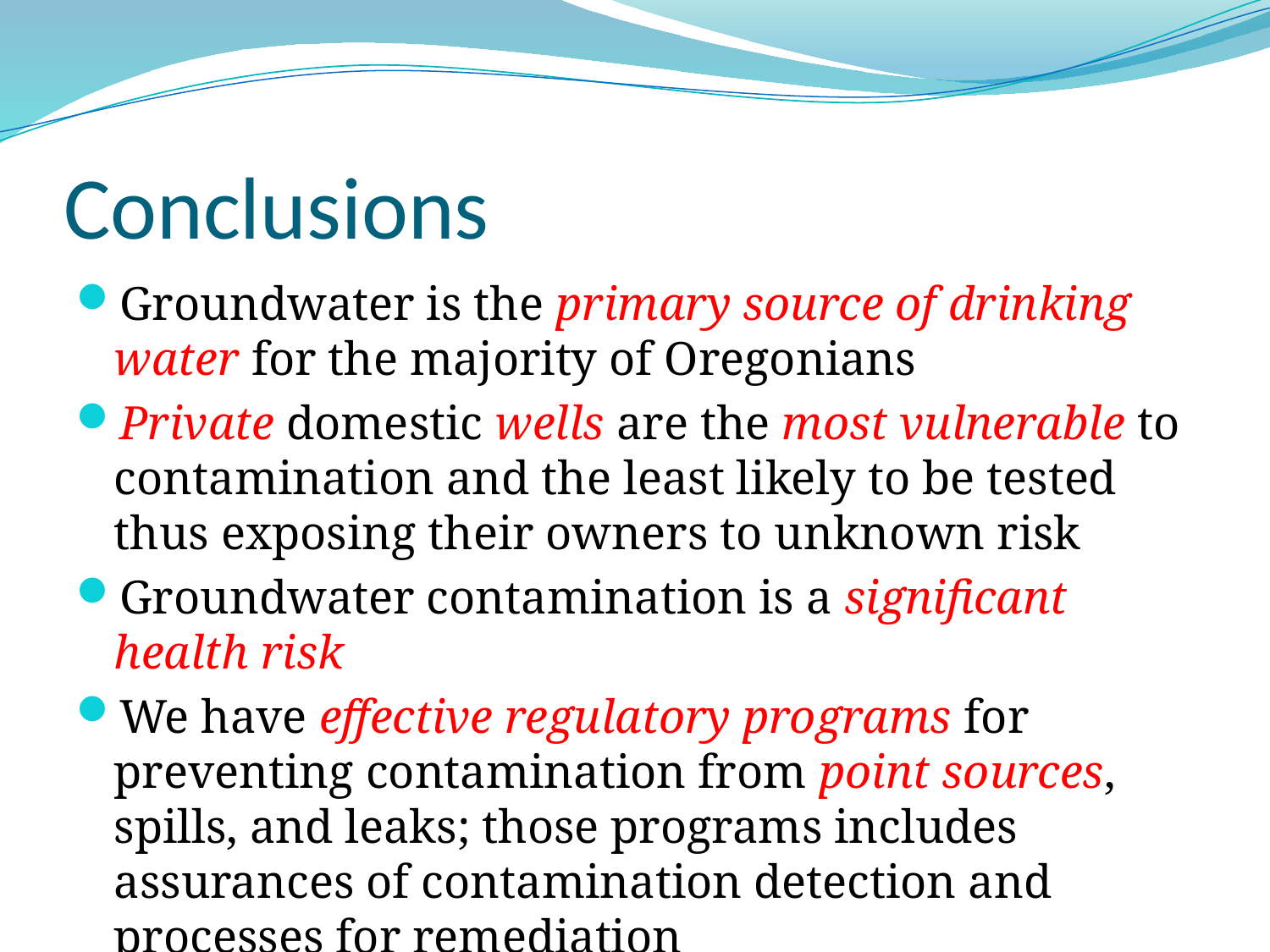

# Conclusions
Groundwater is the primary source of drinking water for the majority of Oregonians
Private domestic wells are the most vulnerable to contamination and the least likely to be tested thus exposing their owners to unknown risk
Groundwater contamination is a significant health risk
We have effective regulatory programs for preventing contamination from point sources, spills, and leaks; those programs includes assurances of contamination detection and processes for remediation